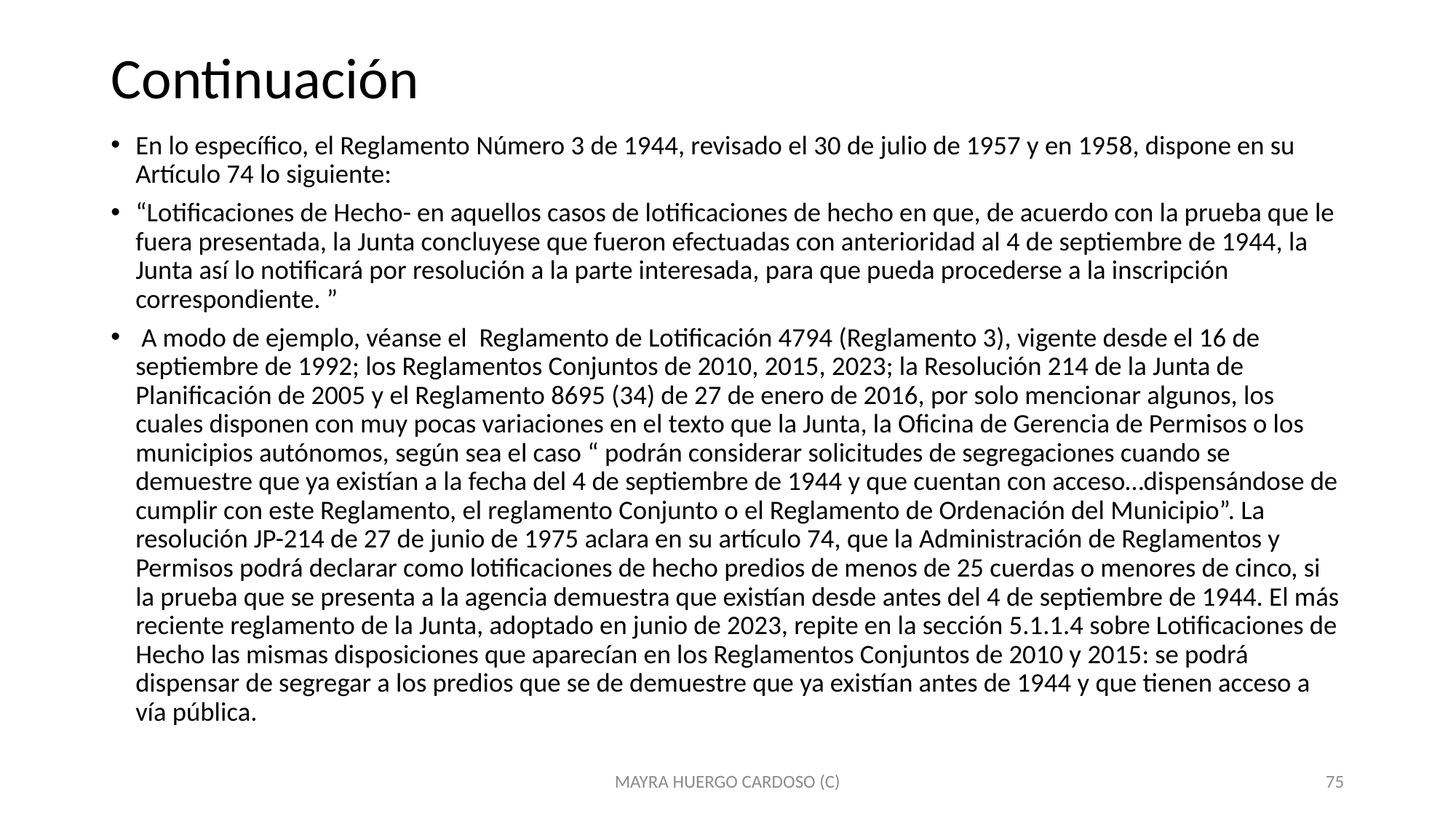

# Continuación
En lo específico, el Reglamento Número 3 de 1944, revisado el 30 de julio de 1957 y en 1958, dispone en su Artículo 74 lo siguiente:
“Lotificaciones de Hecho- en aquellos casos de lotificaciones de hecho en que, de acuerdo con la prueba que le fuera presentada, la Junta concluyese que fueron efectuadas con anterioridad al 4 de septiembre de 1944, la Junta así lo notificará por resolución a la parte interesada, para que pueda procederse a la inscripción correspondiente. ”
 A modo de ejemplo, véanse el  Reglamento de Lotificación 4794 (Reglamento 3), vigente desde el 16 de septiembre de 1992; los Reglamentos Conjuntos de 2010, 2015, 2023; la Resolución 214 de la Junta de Planificación de 2005 y el Reglamento 8695 (34) de 27 de enero de 2016, por solo mencionar algunos, los cuales disponen con muy pocas variaciones en el texto que la Junta, la Oficina de Gerencia de Permisos o los municipios autónomos, según sea el caso “ podrán considerar solicitudes de segregaciones cuando se demuestre que ya existían a la fecha del 4 de septiembre de 1944 y que cuentan con acceso…dispensándose de cumplir con este Reglamento, el reglamento Conjunto o el Reglamento de Ordenación del Municipio”. La resolución JP-214 de 27 de junio de 1975 aclara en su artículo 74, que la Administración de Reglamentos y Permisos podrá declarar como lotificaciones de hecho predios de menos de 25 cuerdas o menores de cinco, si la prueba que se presenta a la agencia demuestra que existían desde antes del 4 de septiembre de 1944. El más reciente reglamento de la Junta, adoptado en junio de 2023, repite en la sección 5.1.1.4 sobre Lotificaciones de Hecho las mismas disposiciones que aparecían en los Reglamentos Conjuntos de 2010 y 2015: se podrá dispensar de segregar a los predios que se de demuestre que ya existían antes de 1944 y que tienen acceso a vía pública.
MAYRA HUERGO CARDOSO (C)
75